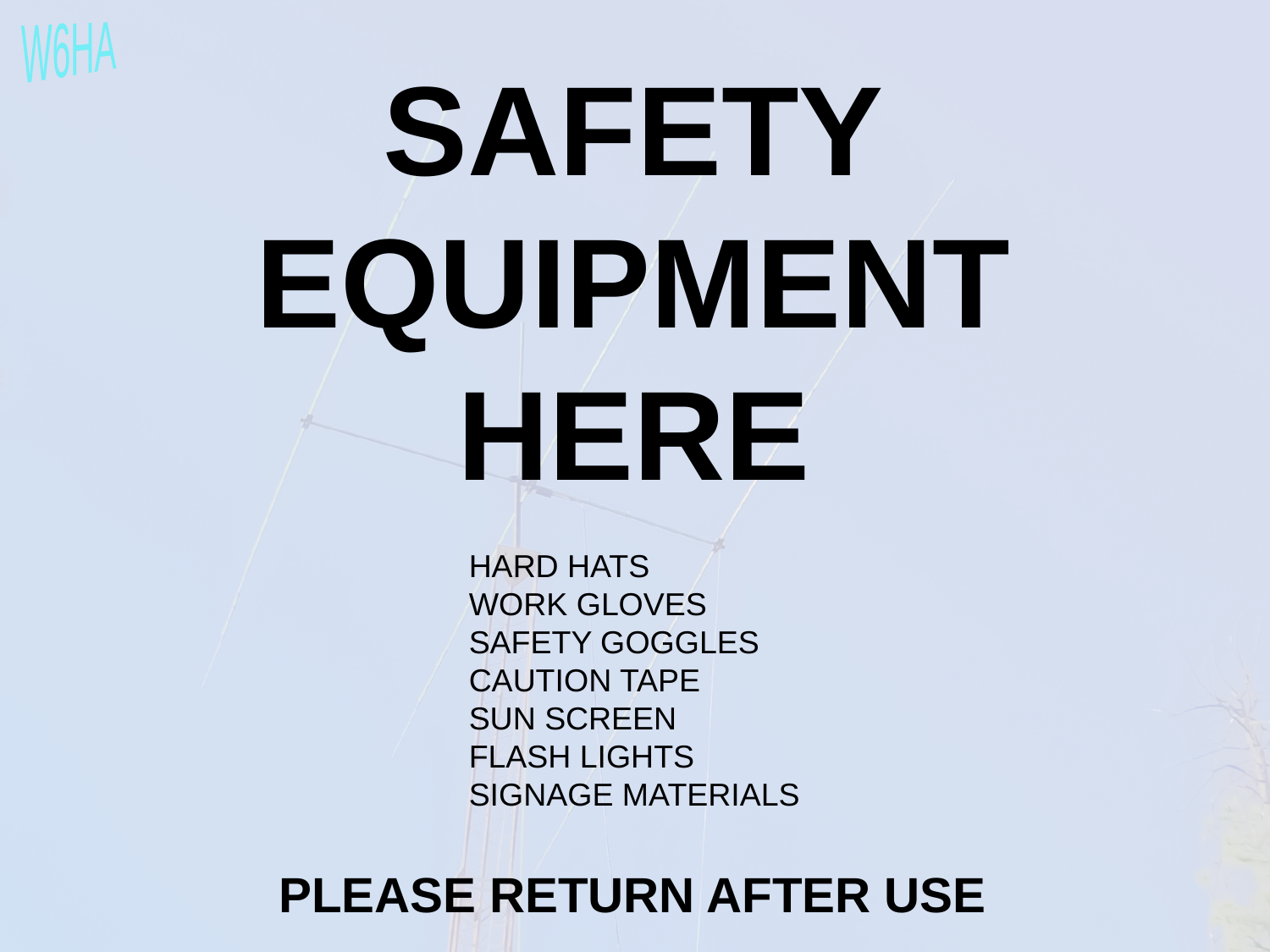

SAFETY
EQUIPMENT
HERE
HARD HATS
WORK GLOVES
SAFETY GOGGLES
CAUTION TAPE
SUN SCREEN
FLASH LIGHTS
SIGNAGE MATERIALS
PLEASE RETURN AFTER USE